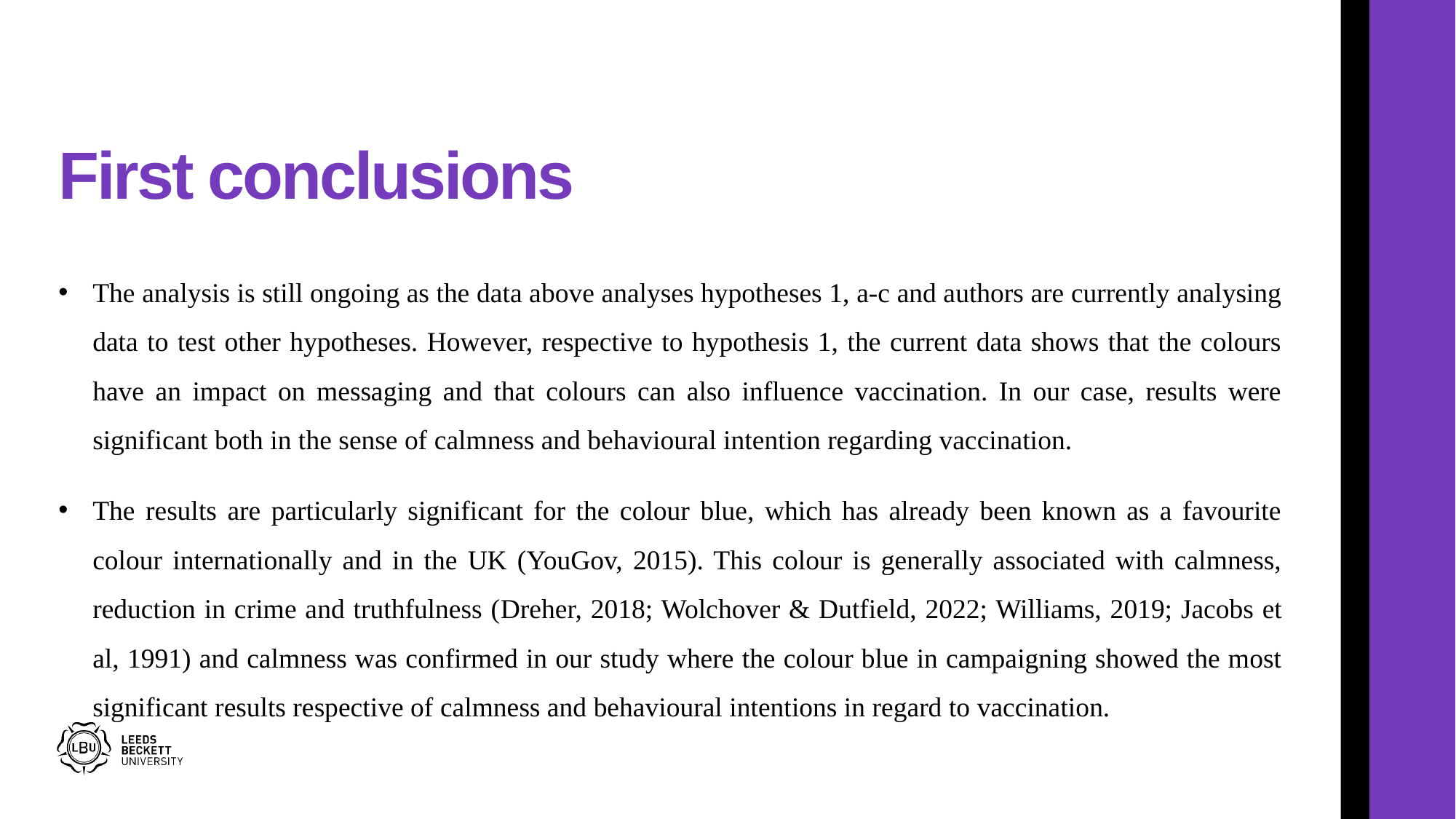

# First conclusions
The analysis is still ongoing as the data above analyses hypotheses 1, a-c and authors are currently analysing data to test other hypotheses. However, respective to hypothesis 1, the current data shows that the colours have an impact on messaging and that colours can also influence vaccination. In our case, results were significant both in the sense of calmness and behavioural intention regarding vaccination.
The results are particularly significant for the colour blue, which has already been known as a favourite colour internationally and in the UK (YouGov, 2015). This colour is generally associated with calmness, reduction in crime and truthfulness (Dreher, 2018; Wolchover & Dutfield, 2022; Williams, 2019; Jacobs et al, 1991) and calmness was confirmed in our study where the colour blue in campaigning showed the most significant results respective of calmness and behavioural intentions in regard to vaccination.